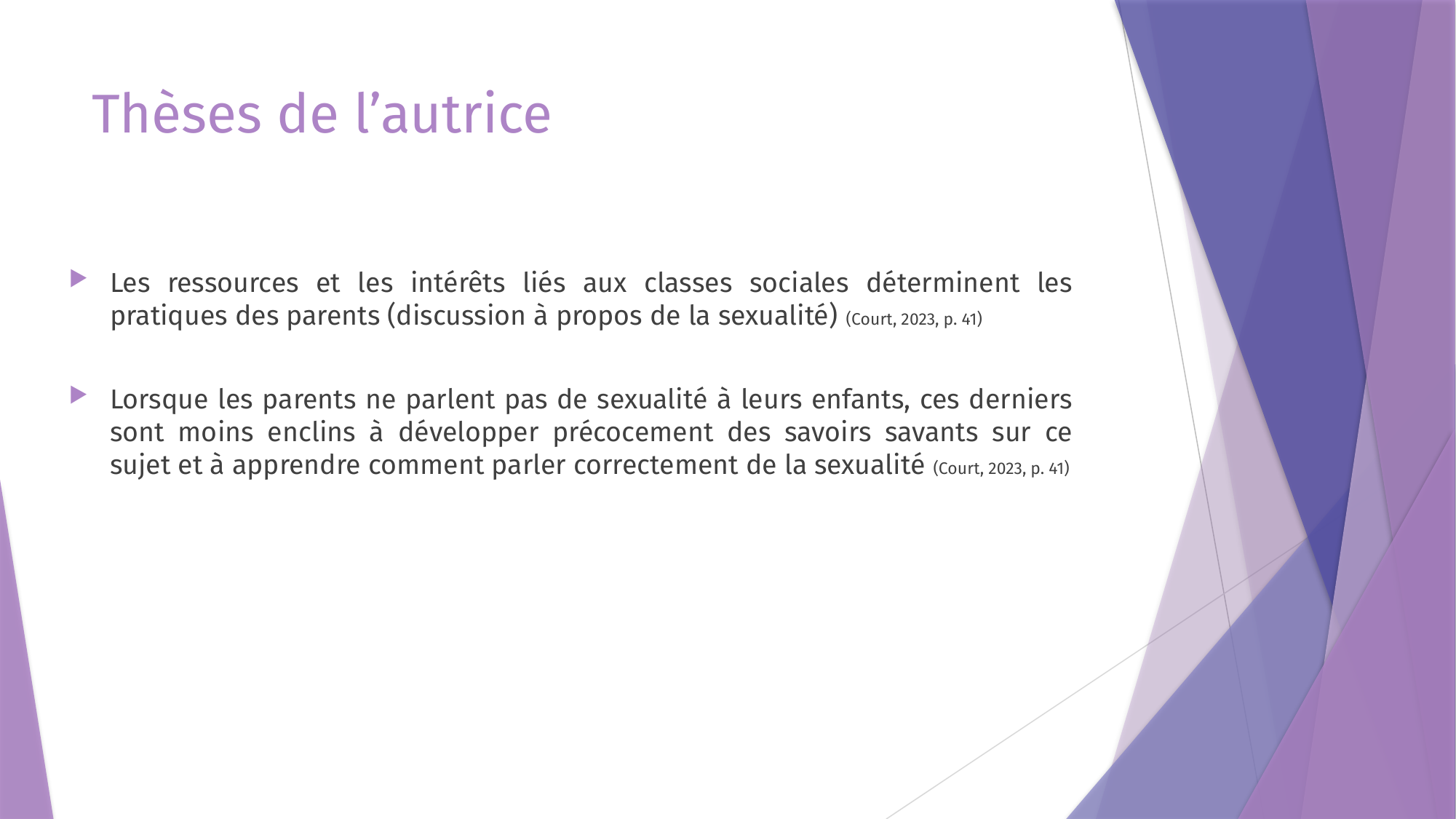

# Thèses de l’autrice
Les ressources et les intérêts liés aux classes sociales déterminent les pratiques des parents (discussion à propos de la sexualité) (Court, 2023, p. 41)

Lorsque les parents ne parlent pas de sexualité à leurs enfants, ces derniers sont moins enclins à développer précocement des savoirs savants sur ce sujet et à apprendre comment parler correctement de la sexualité (Court, 2023, p. 41)